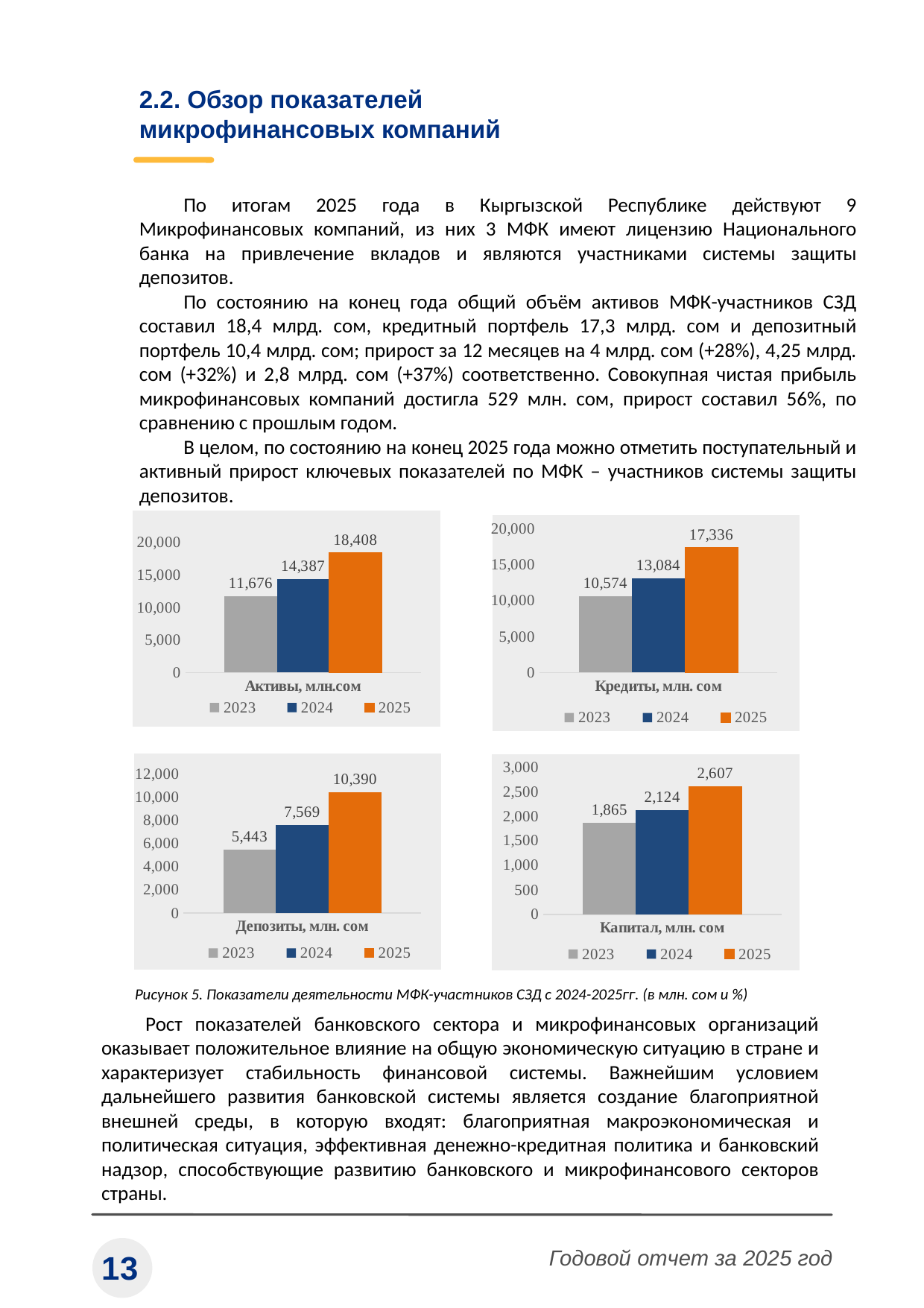

2.2. Обзор показателей микрофинансовых компаний

По итогам 2025 года в Кыргызской Республике действуют 9 Микрофинансовых компаний, из них 3 МФК имеют лицензию Национального банка на привлечение вкладов и являются участниками системы защиты депозитов.
По состоянию на конец года общий объём активов МФК-участников СЗД составил 18,4 млрд. сом, кредитный портфель 17,3 млрд. сом и депозитный портфель 10,4 млрд. сом; прирост за 12 месяцев на 4 млрд. сом (+28%), 4,25 млрд. сом (+32%) и 2,8 млрд. сом (+37%) соответственно. Совокупная чистая прибыль микрофинансовых компаний достигла 529 млн. сом, прирост составил 56%, по сравнению с прошлым годом.
В целом, по состоянию на конец 2025 года можно отметить поступательный и активный прирост ключевых показателей по МФК – участников системы защиты депозитов.

### Chart

| Category | 2023 | 2024 | 2025 |
|---|---|---|---|
| Активы, млн.сом | 11675.52 | 14387.222 | 18408.343 |

### Chart

| Category | 2023 | 2024 | 2025 |
|---|---|---|---|
| Кредиты, млн. сом | 10573.925 | 13084.196 | 17336.049 |

### Chart

| Category | 2023 | 2024 | 2025 |
|---|---|---|---|
| Депозиты, млн. сом | 5442.7 | 7568.829 | 10389.915 |

### Chart

| Category | 2023 | 2024 | 2025 |
|---|---|---|---|
| Капитал, млн. сом | 1865.088 | 2124.137 | 2607.169 |
Рисунок 5. Показатели деятельности МФК-участников СЗД с 2024-2025гг. (в млн. сом и %)
Рост показателей банковского сектора и микрофинансовых организаций оказывает положительное влияние на общую экономическую ситуацию в стране и характеризует стабильность финансовой системы. Важнейшим условием дальнейшего развития банковской системы является создание благоприятной внешней среды, в которую входят: благоприятная макроэкономическая и политическая ситуация, эффективная денежно-кредитная политика и банковский надзор, способствующие развитию банковского и микрофинансового секторов страны.

Годовой отчет за 2025 год
13